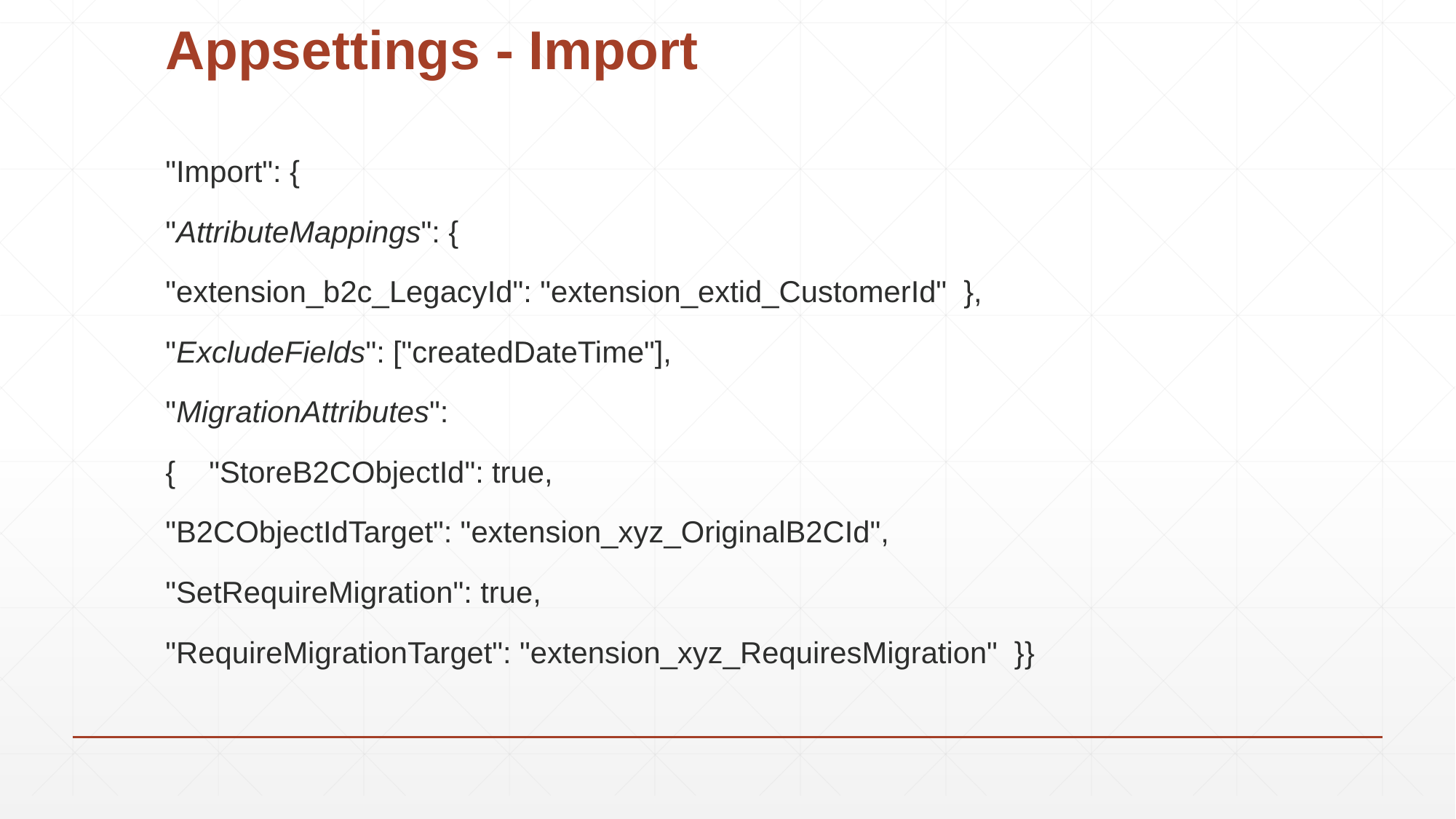

# Appsettings - Import

"Import": {
"AttributeMappings": {
"extension_b2c_LegacyId": "extension_extid_CustomerId"  },
"ExcludeFields": ["createdDateTime"],
"MigrationAttributes":
{    "StoreB2CObjectId": true,
"B2CObjectIdTarget": "extension_xyz_OriginalB2CId",
"SetRequireMigration": true,
"RequireMigrationTarget": "extension_xyz_RequiresMigration"  }}